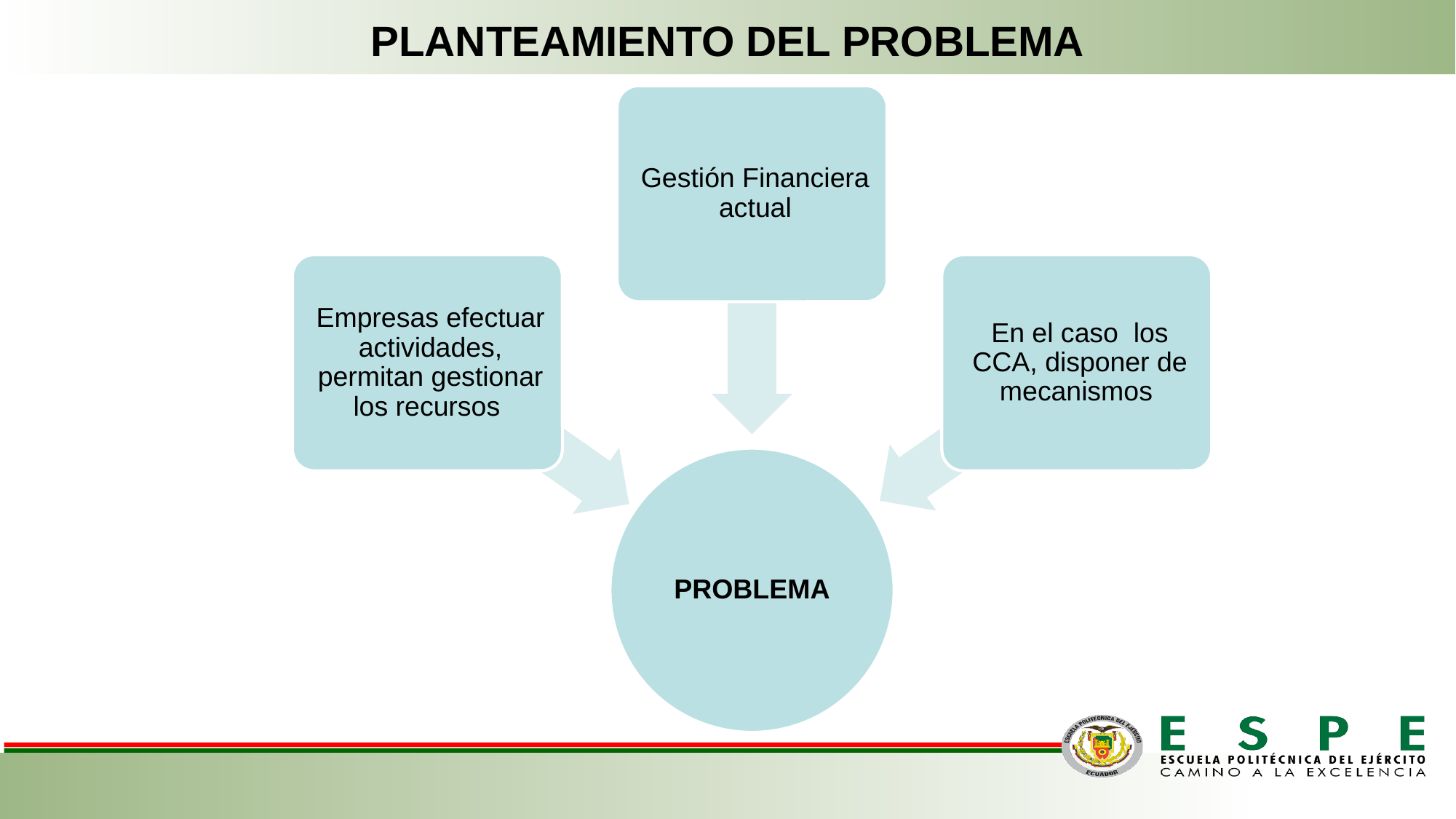

PLANTEAMIENTO DEL PROBLEMA
PROBLEMA
Empresas efectuar actividades, permitan gestionar los recursos
Gestión Financiera actual
En el caso  los CCA, disponer de mecanismos